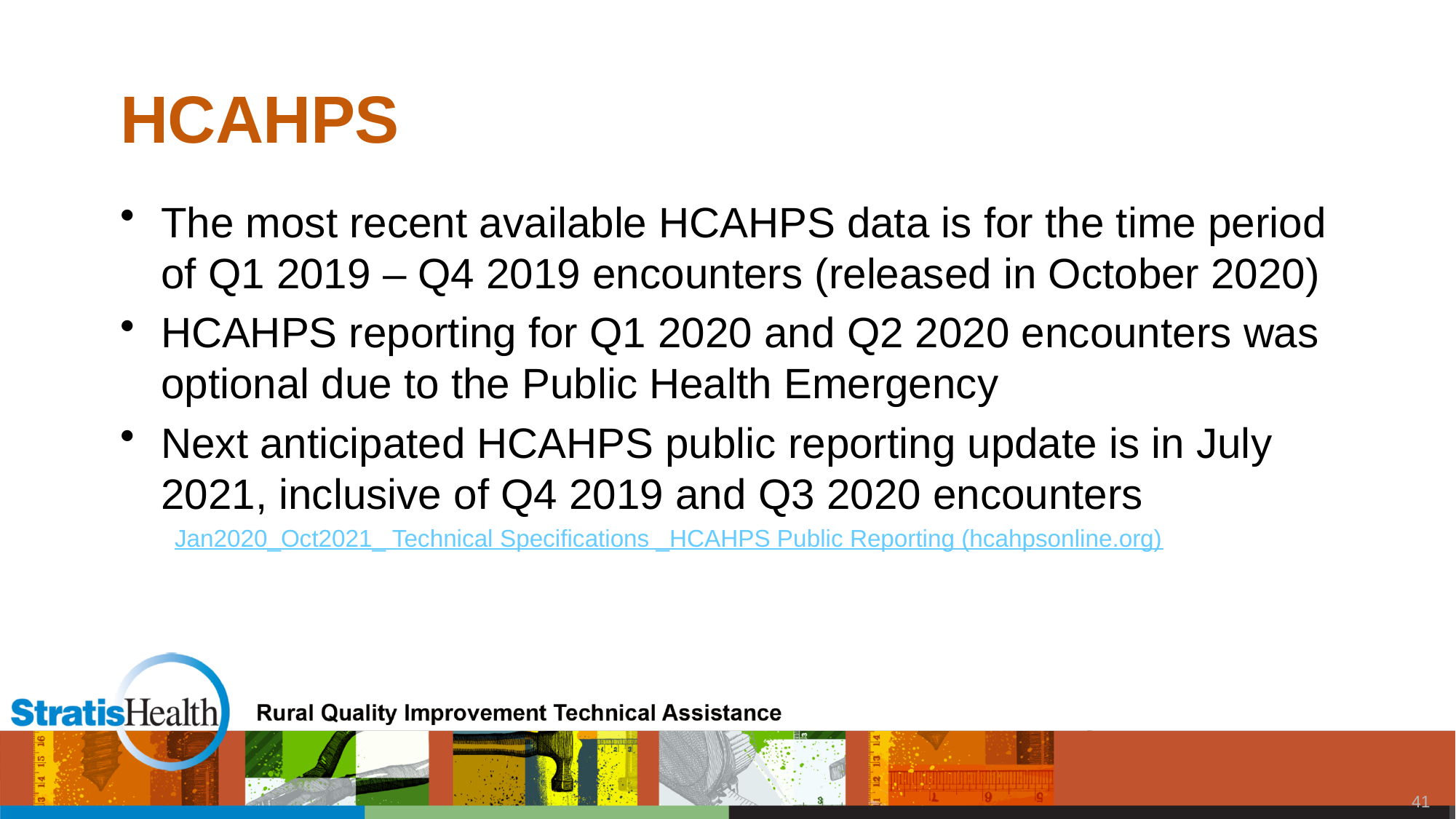

# HCAHPS
The most recent available HCAHPS data is for the time period of Q1 2019 – Q4 2019 encounters (released in October 2020)
HCAHPS reporting for Q1 2020 and Q2 2020 encounters was optional due to the Public Health Emergency
Next anticipated HCAHPS public reporting update is in July 2021, inclusive of Q4 2019 and Q3 2020 encounters
Jan2020_Oct2021_ Technical Specifications _HCAHPS Public Reporting (hcahpsonline.org)
41